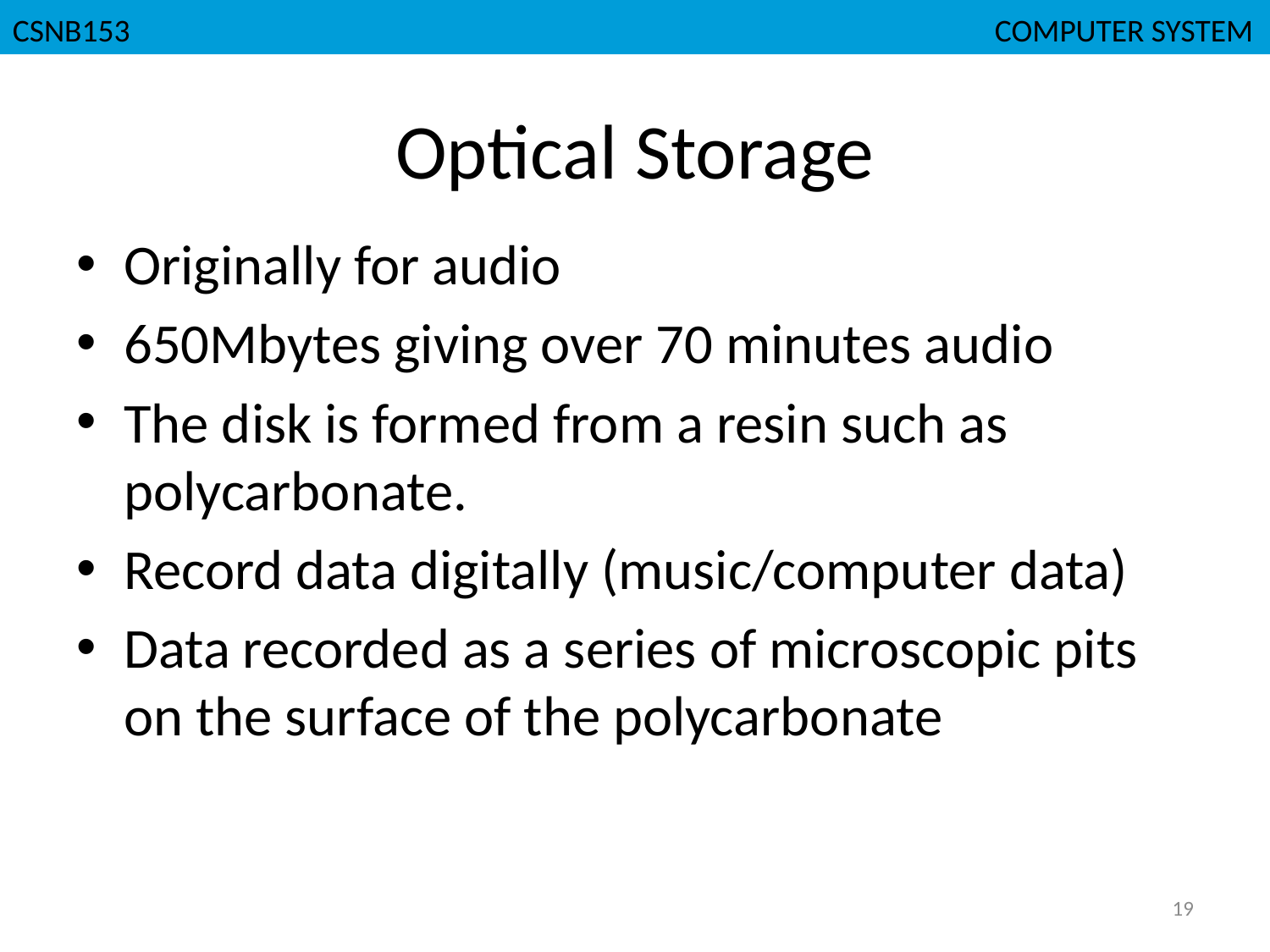

CGMB143						             COMPUTER SYSTEM
CSNB153  						             COMPUTER SYSTEM
# Optical Storage
Originally for audio
650Mbytes giving over 70 minutes audio
The disk is formed from a resin such as polycarbonate.
Record data digitally (music/computer data)
Data recorded as a series of microscopic pits on the surface of the polycarbonate
19